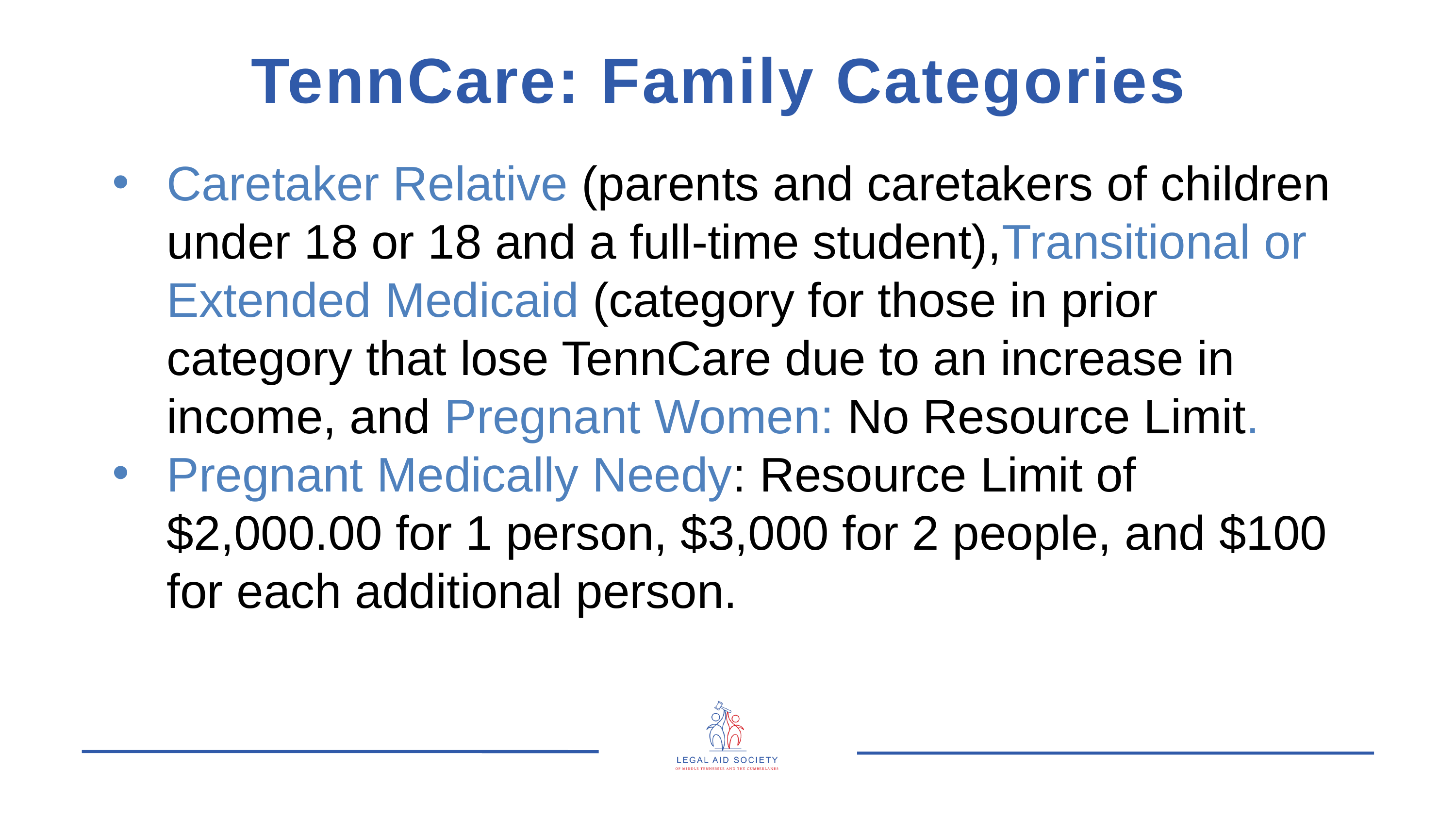

TennCare: Family Categories
Caretaker Relative (parents and caretakers of children under 18 or 18 and a full-time student),Transitional or Extended Medicaid (category for those in prior category that lose TennCare due to an increase in income, and Pregnant Women: No Resource Limit.
Pregnant Medically Needy: Resource Limit of $2,000.00 for 1 person, $3,000 for 2 people, and $100 for each additional person.